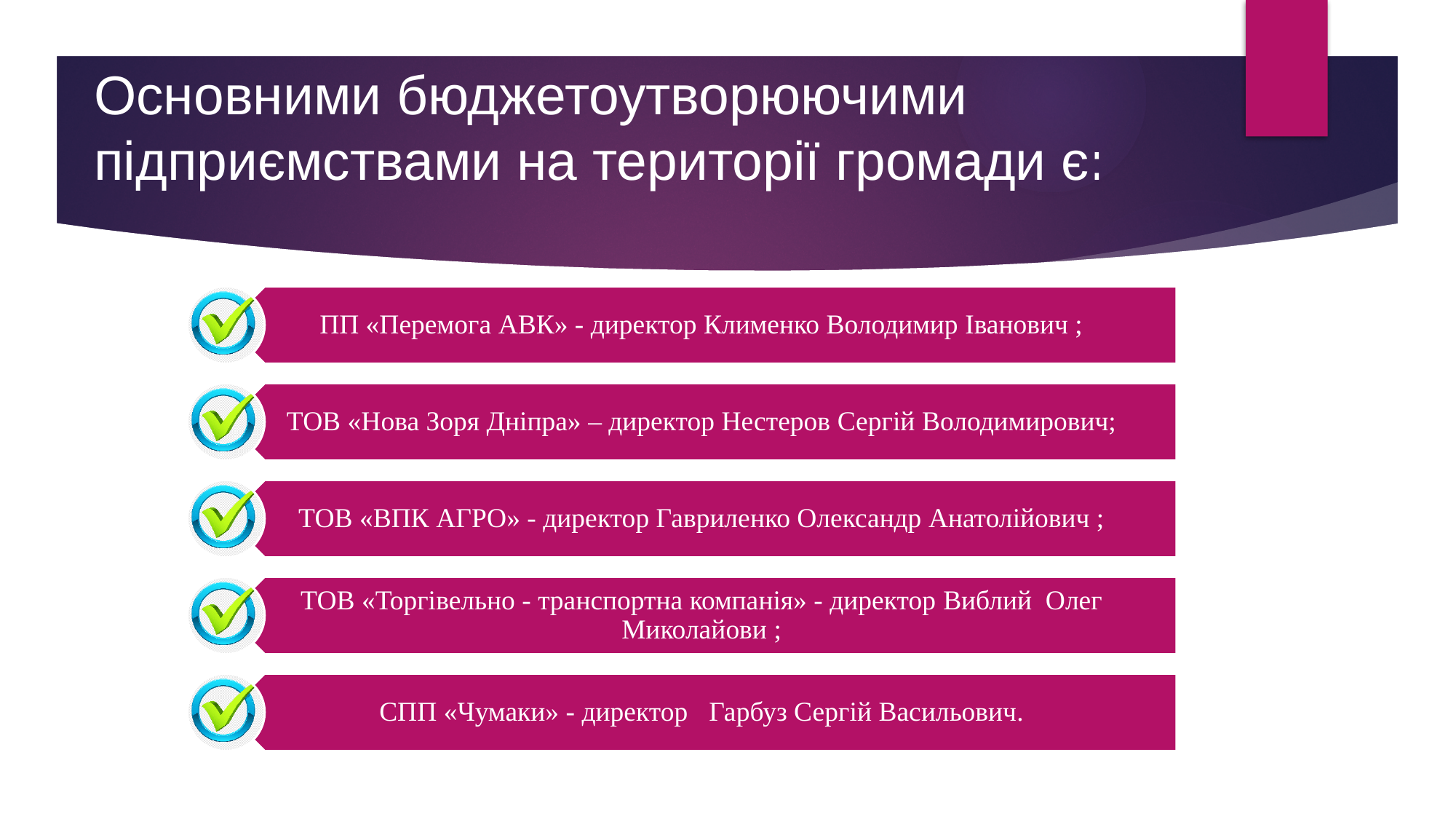

# Основними бюджетоутворюючими підприємствами на території громади є:
ПП «Перемога АВК» - директор Клименко Володимир Іванович ;
ТОВ «Нова Зоря Дніпра» – директор Нестеров Сергій Володимирович;
ТОВ «ВПК АГРО» - директор Гавриленко Олександр Анатолійович ;
ТОВ «Торгівельно - транспортна компанія» - директор Виблий  Олег Миколайови ;
СПП «Чумаки» - директор   Гарбуз Сергій Васильович.